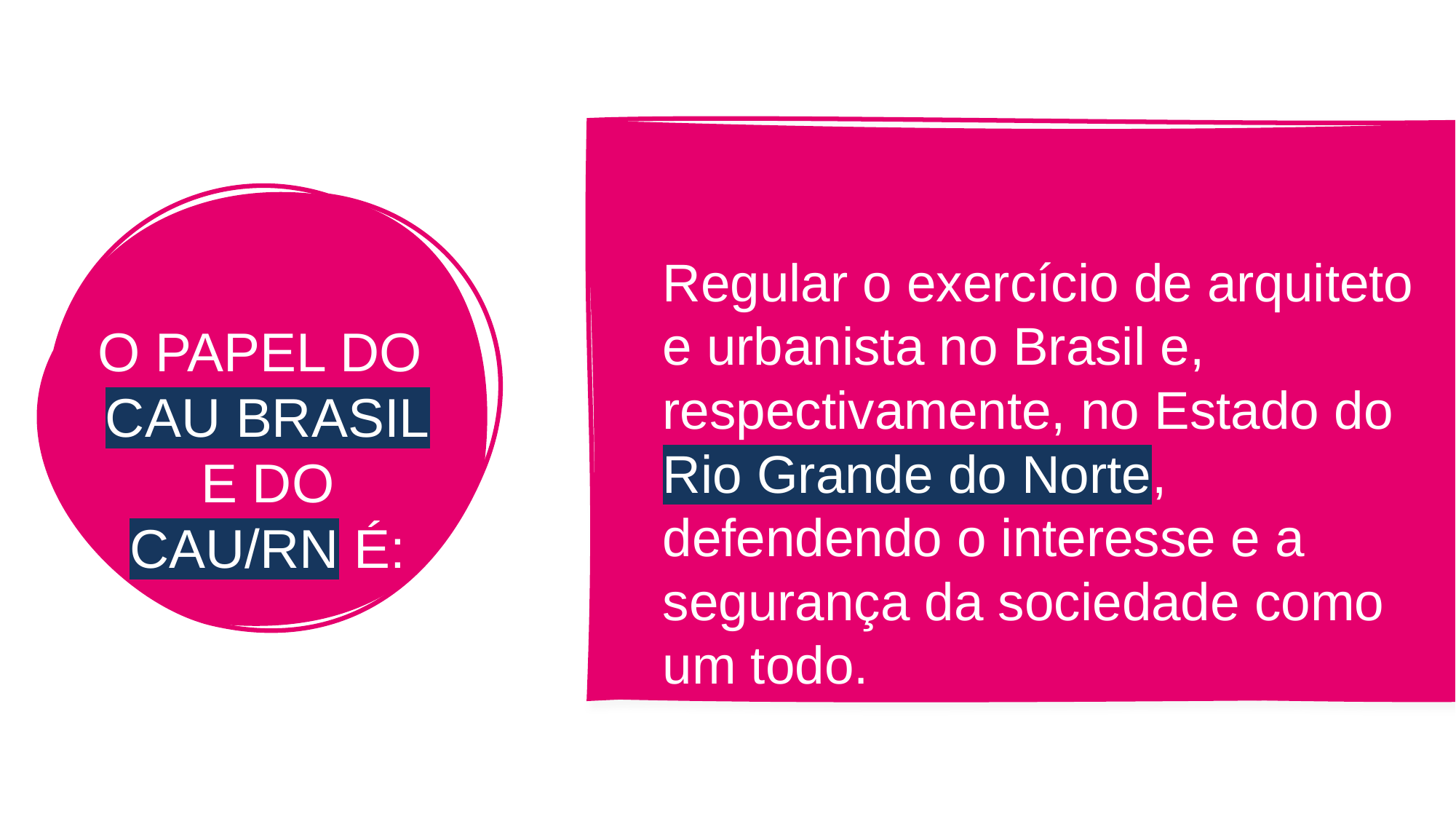

O PAPEL DO
CAU BRASIL E DO CAU/RN É:
Regular o exercício de arquiteto e urbanista no Brasil e, respectivamente, no Estado do Rio Grande do Norte, defendendo o interesse e a segurança da sociedade como um todo.